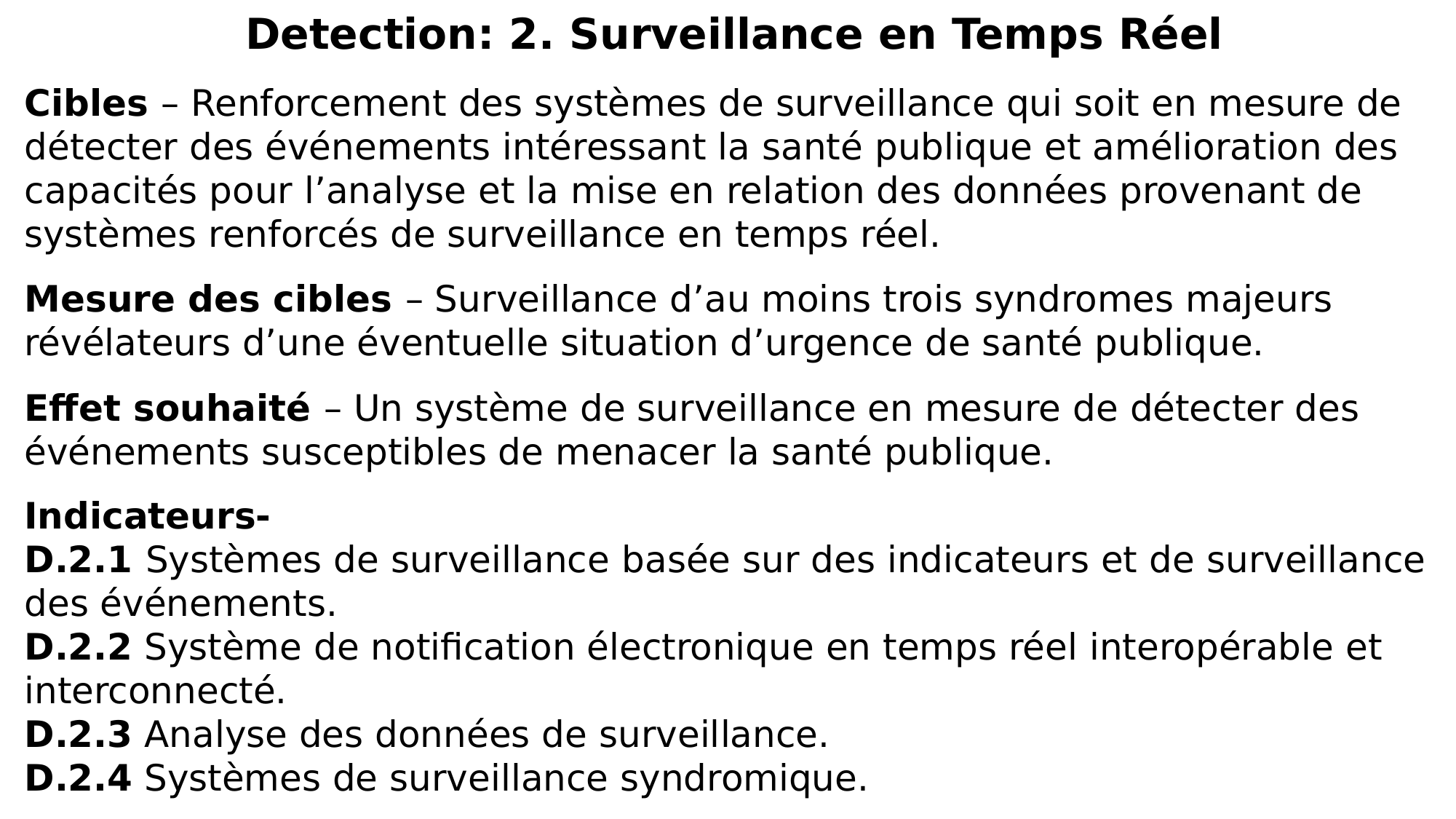

Detection: 2. Surveillance en Temps Réel

Cibles – Renforcement des systèmes de surveillance qui soit en mesure de détecter des événements intéressant la santé publique et amélioration des capacités pour l’analyse et la mise en relation des données provenant de systèmes renforcés de surveillance en temps réel.

Mesure des cibles – Surveillance d’au moins trois syndromes majeurs révélateurs d’une éventuelle situation d’urgence de santé publique.

Effet souhaité – Un système de surveillance en mesure de détecter des événements susceptibles de menacer la santé publique.

Indicateurs-
D.2.1 Systèmes de surveillance basée sur des indicateurs et de surveillance des événements.
D.2.2 Système de notification électronique en temps réel interopérable et interconnecté.
D.2.3 Analyse des données de surveillance.
D.2.4 Systèmes de surveillance syndromique.